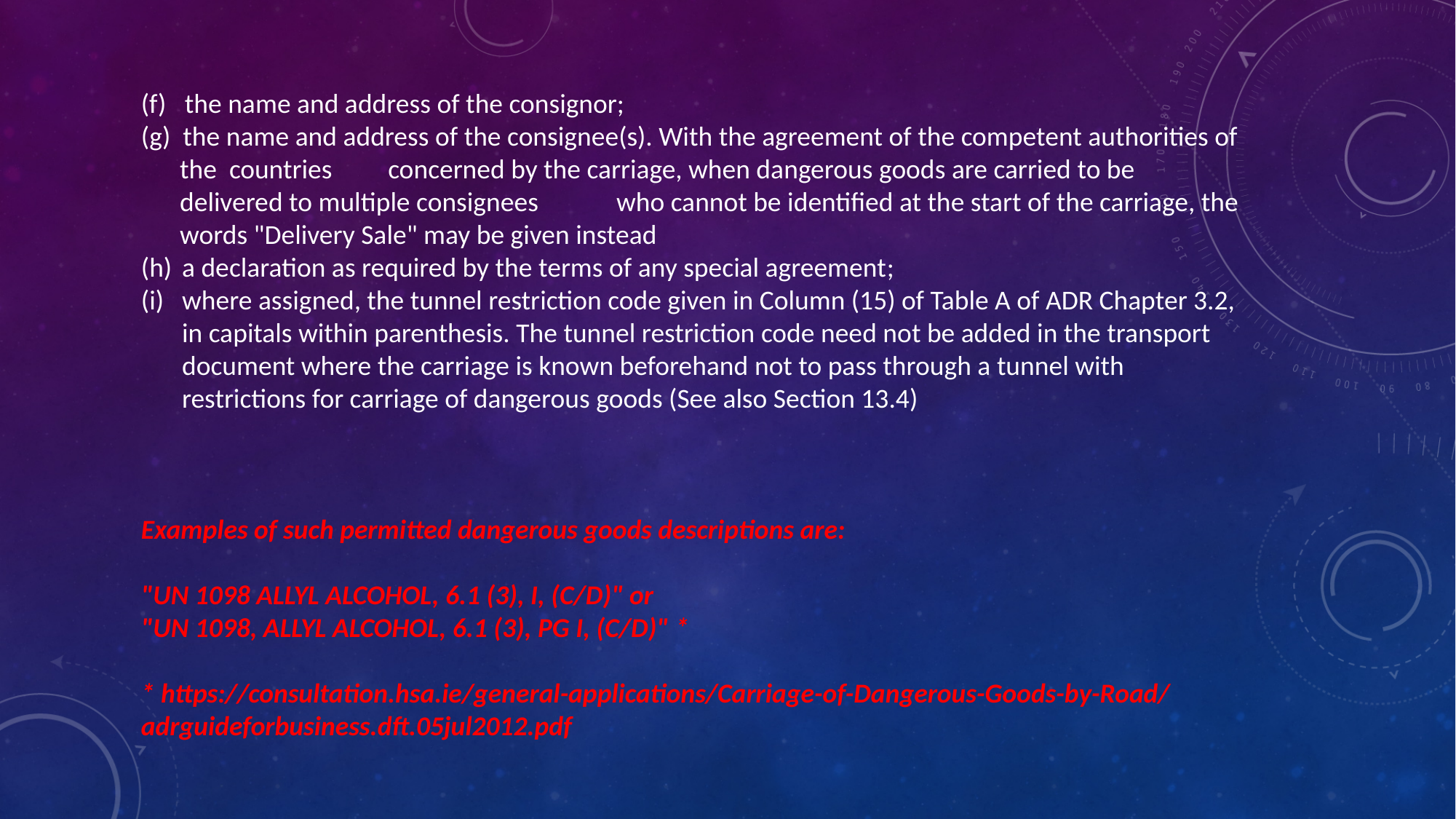

(f)   the name and address of the consignor;
(g)  the name and address of the consignee(s). With the agreement of the competent authorities of the  countries         concerned by the carriage, when dangerous goods are carried to be delivered to multiple consignees 	who cannot be identified at the start of the carriage, the words "Delivery Sale" may be given instead
a declaration as required by the terms of any special agreement;
where assigned, the tunnel restriction code given in Column (15) of Table A of ADR Chapter 3.2, in capitals within parenthesis. The tunnel restriction code need not be added in the transport document where the carriage is known beforehand not to pass through a tunnel with restrictions for carriage of dangerous goods (See also Section 13.4)

Examples of such permitted dangerous goods descriptions are:

"UN 1098 ALLYL ALCOHOL, 6.1 (3), I, (C/D)" or
"UN 1098, ALLYL ALCOHOL, 6.1 (3), PG I, (C/D)" *

* https://consultation.hsa.ie/general-applications/Carriage-of-Dangerous-Goods-by-Road/adrguideforbusiness.dft.05jul2012.pdf